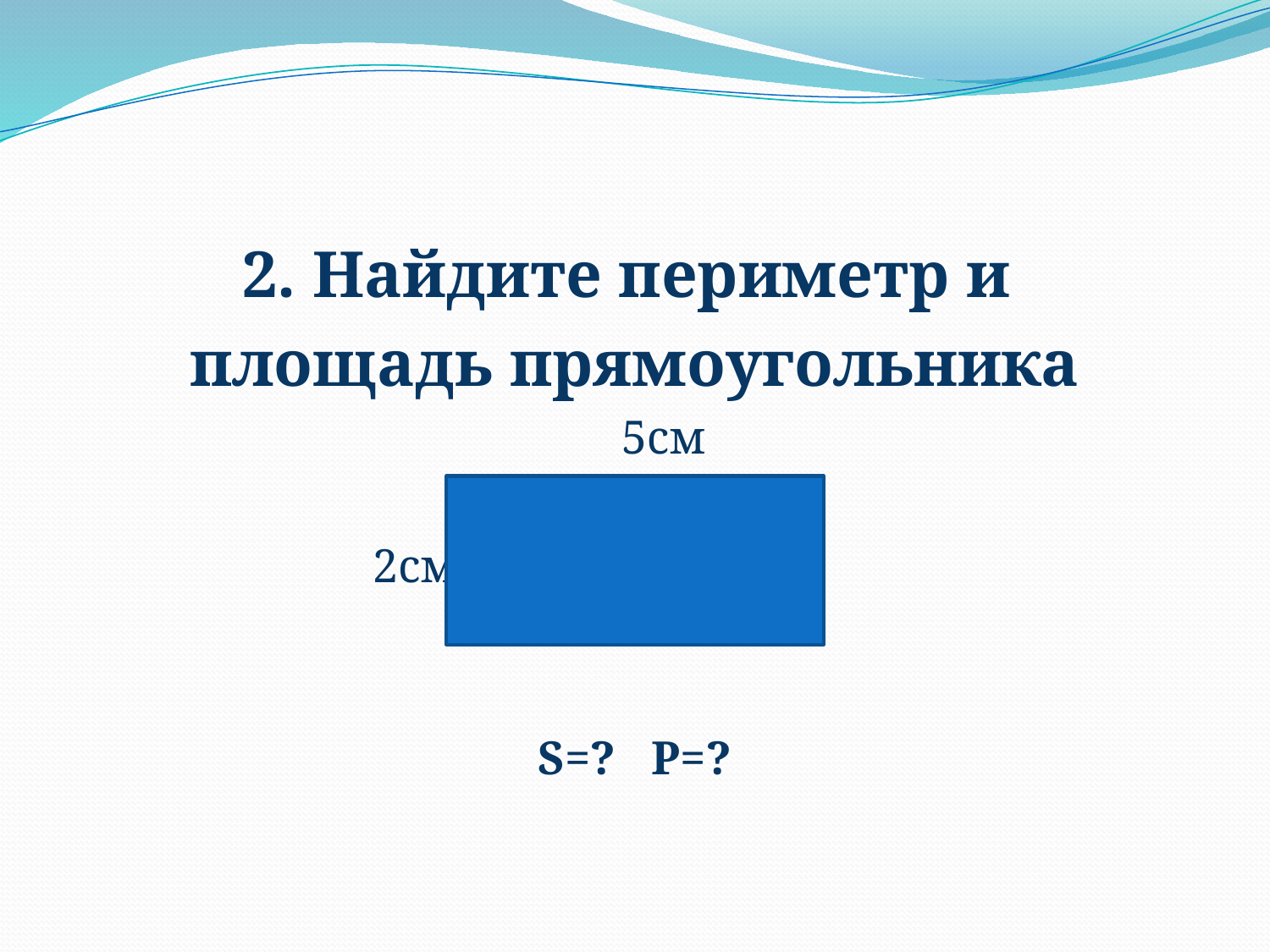

#
2. Найдите периметр и
площадь прямоугольника
                                              5см

                         2см

S=?   P=?